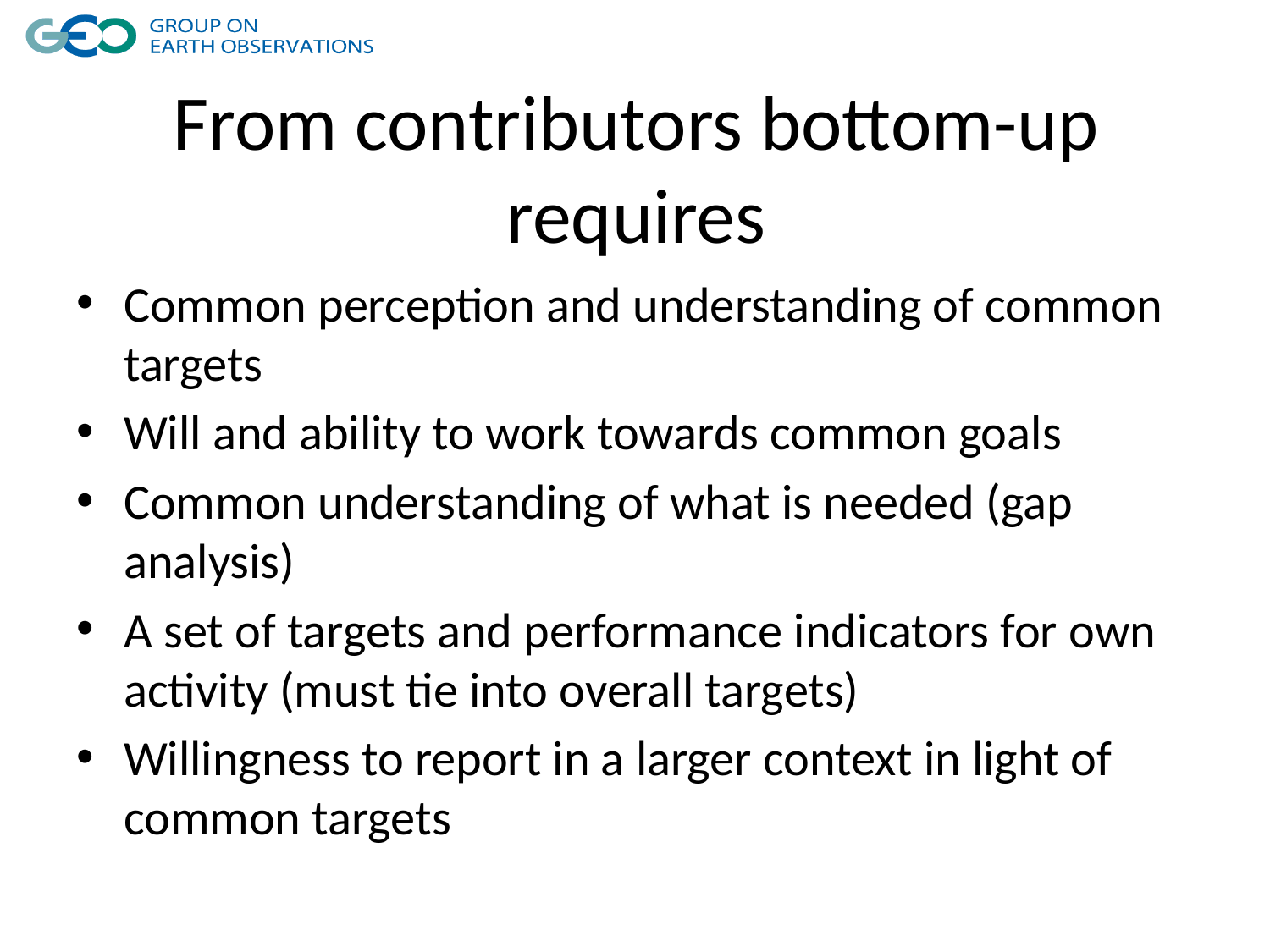

# From contributors bottom-up requires
Common perception and understanding of common targets
Will and ability to work towards common goals
Common understanding of what is needed (gap analysis)
A set of targets and performance indicators for own activity (must tie into overall targets)
Willingness to report in a larger context in light of common targets